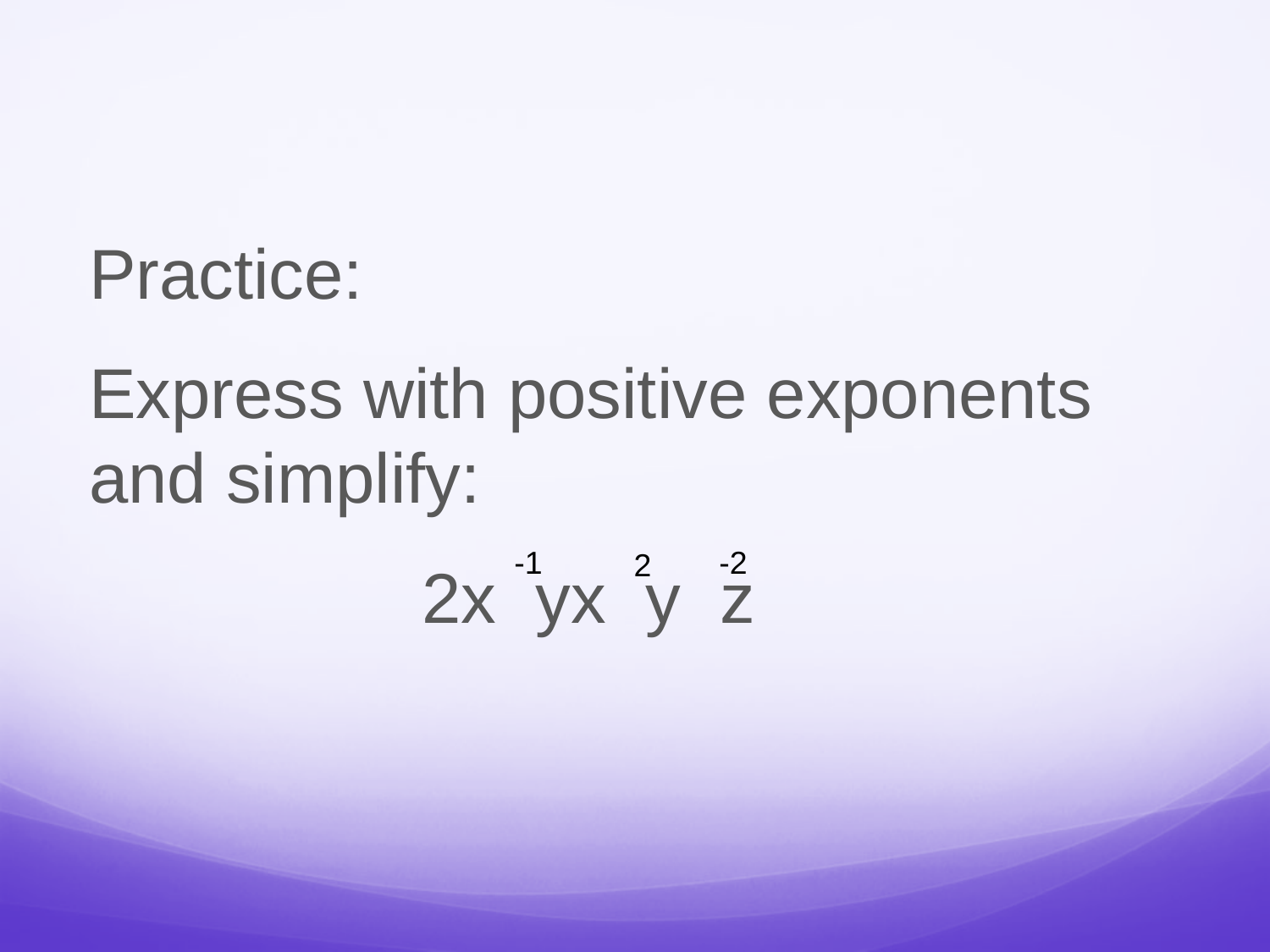

Practice:
Express with positive exponents and simplify:
		    2x  yx  y  z
-1
-2
2